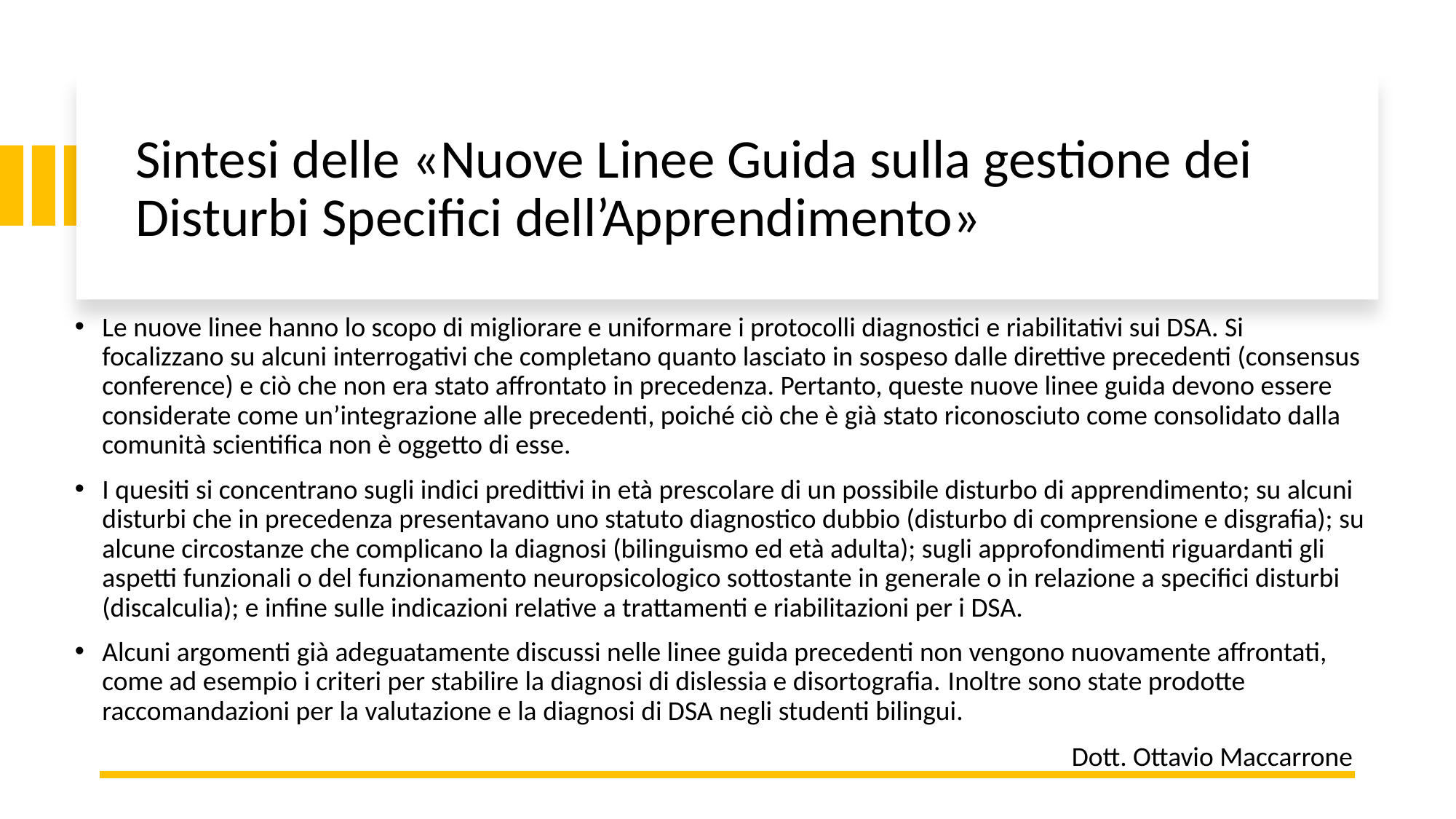

# Sintesi delle «Nuove Linee Guida sulla gestione dei Disturbi Specifici dell’Apprendimento»

Le nuove linee hanno lo scopo di migliorare e uniformare i protocolli diagnostici e riabilitativi sui DSA. Si focalizzano su alcuni interrogativi che completano quanto lasciato in sospeso dalle direttive precedenti (consensus conference) e ciò che non era stato affrontato in precedenza. Pertanto, queste nuove linee guida devono essere considerate come un’integrazione alle precedenti, poiché ciò che è già stato riconosciuto come consolidato dalla comunità scientifica non è oggetto di esse.
I quesiti si concentrano sugli indici predittivi in età prescolare di un possibile disturbo di apprendimento; su alcuni disturbi che in precedenza presentavano uno statuto diagnostico dubbio (disturbo di comprensione e disgrafia); su alcune circostanze che complicano la diagnosi (bilinguismo ed età adulta); sugli approfondimenti riguardanti gli aspetti funzionali o del funzionamento neuropsicologico sottostante in generale o in relazione a specifici disturbi (discalculia); e infine sulle indicazioni relative a trattamenti e riabilitazioni per i DSA.
Alcuni argomenti già adeguatamente discussi nelle linee guida precedenti non vengono nuovamente affrontati, come ad esempio i criteri per stabilire la diagnosi di dislessia e disortografia. Inoltre sono state prodotte raccomandazioni per la valutazione e la diagnosi di DSA negli studenti bilingui.
Dott. Ottavio Maccarrone